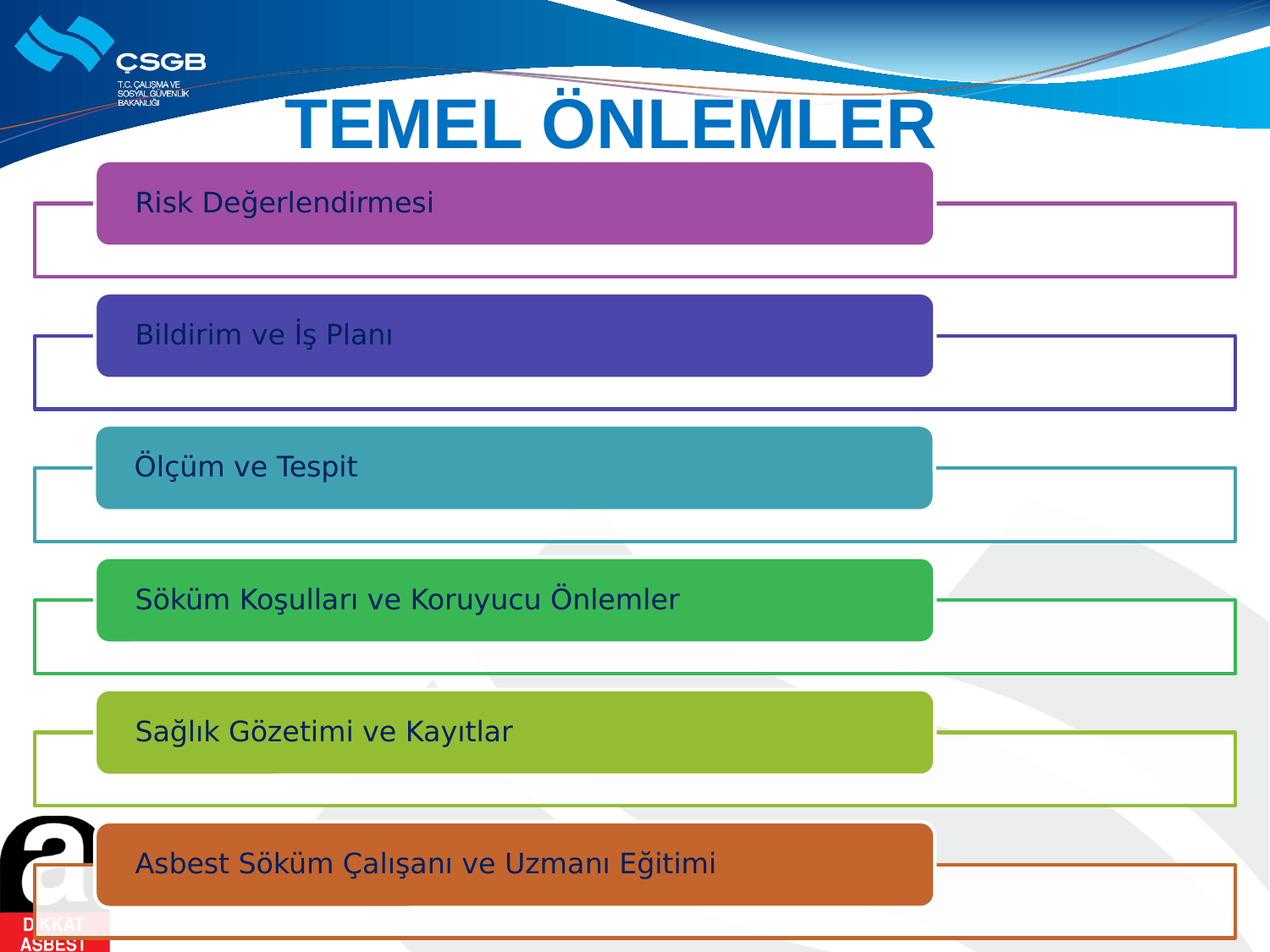

TEMEL ÖNLEMLER
Risk Değerlendirmesi
Bildirim ve İş Planı
Ölçüm ve Tespit
Söküm Koşulları ve Koruyucu Önlemler
Sağlık Gözetimi ve Kayıtlar
Asbest Söküm Çalışanı ve Uzmanı Eğitimi